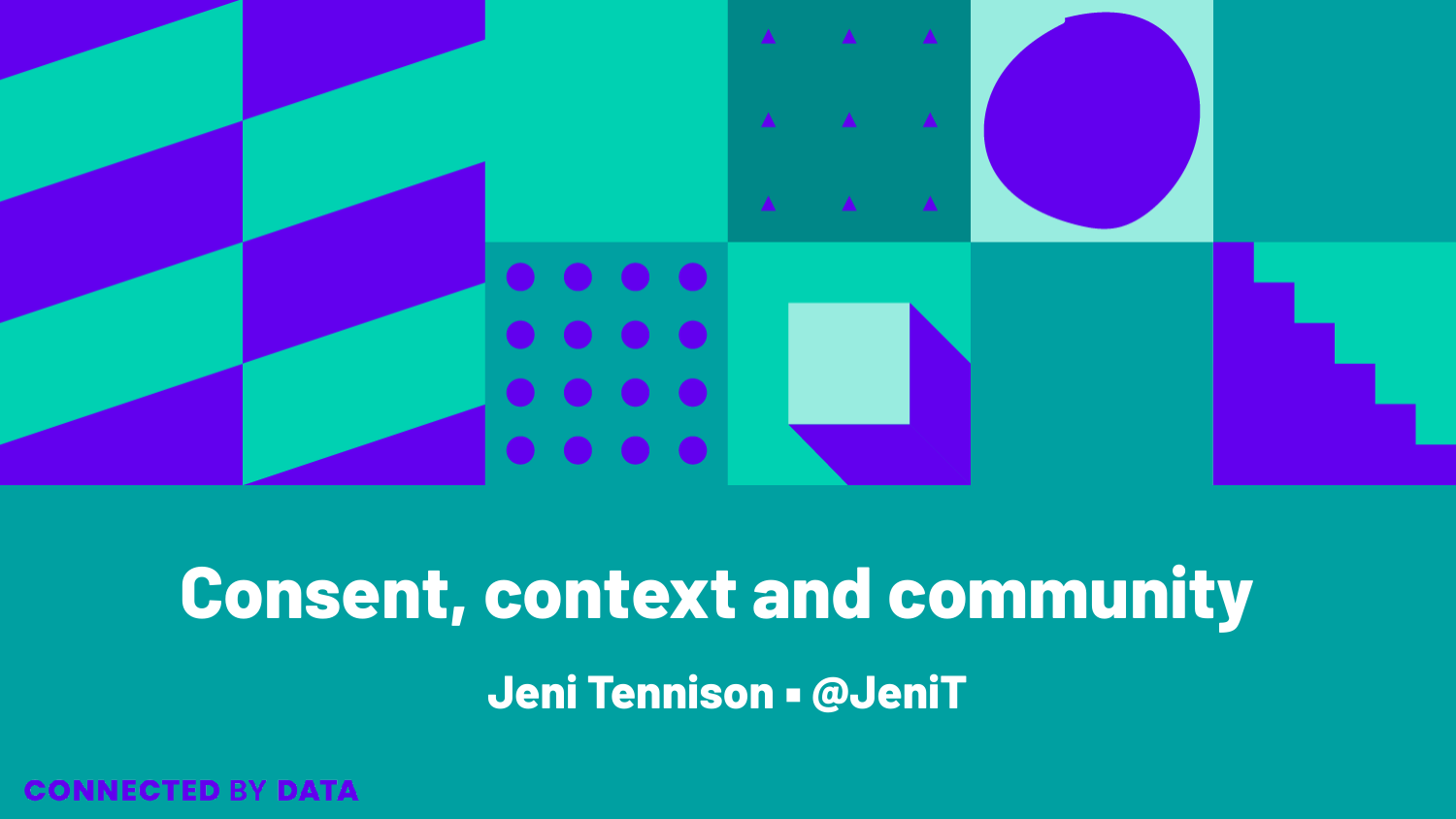

# Consent, context and community
Jeni Tennison ▪ @JeniT